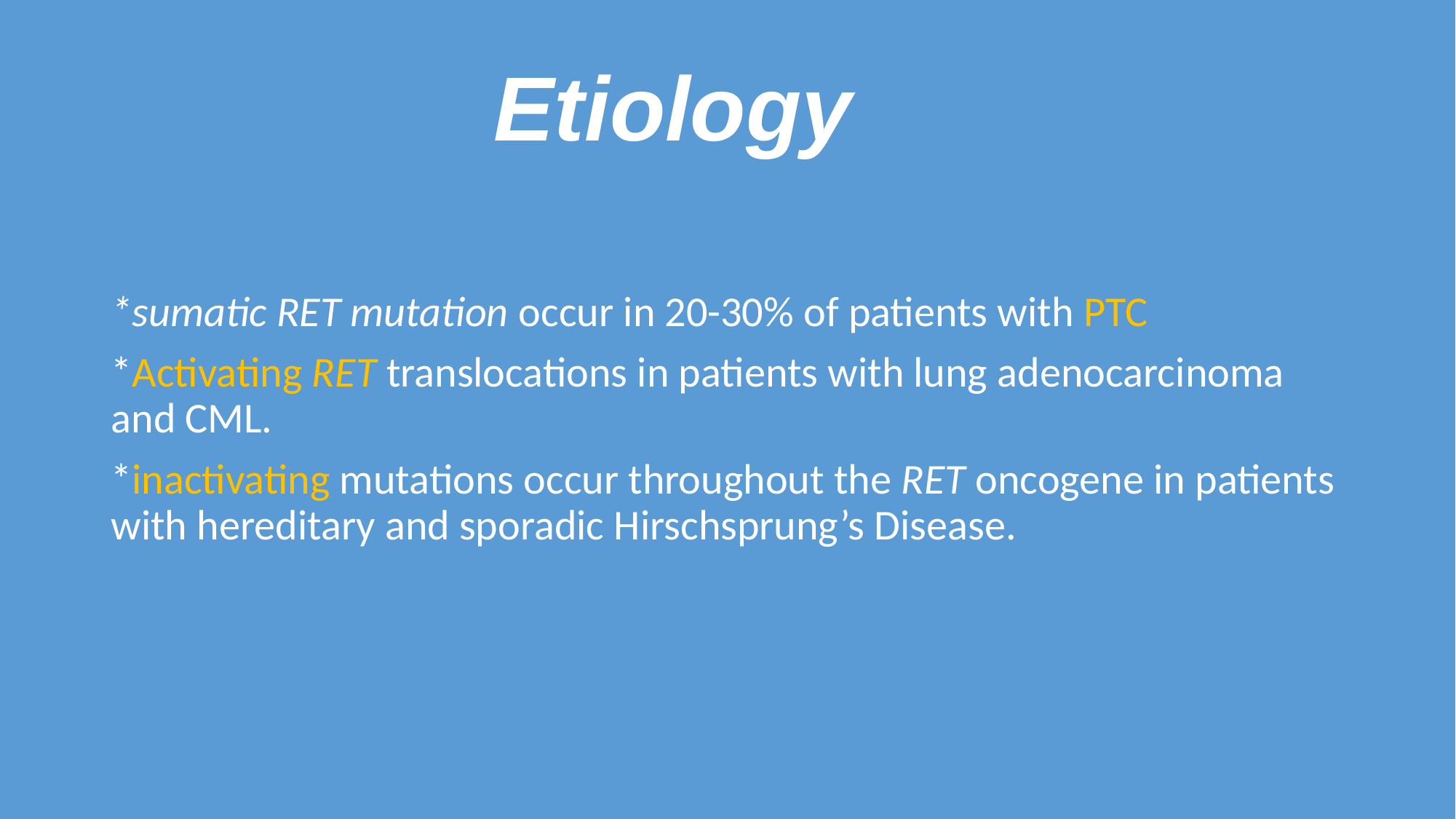

# Etiology

*sumatic RET mutation occur in 20-30% of patients with PTC
*Activating RET translocations in patients with lung adenocarcinoma and CML.
*inactivating mutations occur throughout the RET oncogene in patients with hereditary and sporadic Hirschsprung’s Disease.